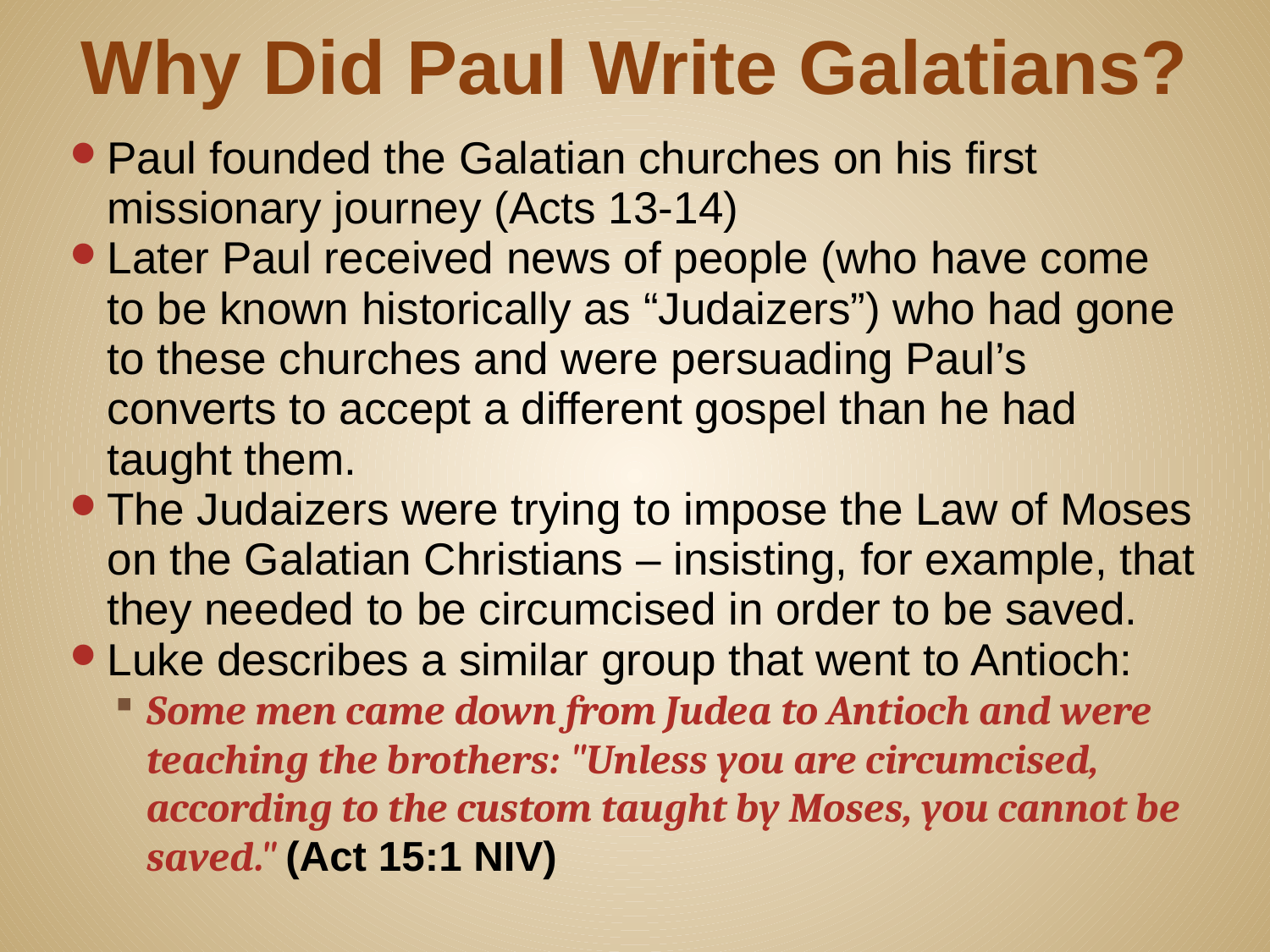

# Why Did Paul Write Galatians?
Paul founded the Galatian churches on his first missionary journey (Acts 13-14)
Later Paul received news of people (who have come to be known historically as “Judaizers”) who had gone to these churches and were persuading Paul’s converts to accept a different gospel than he had taught them.
The Judaizers were trying to impose the Law of Moses on the Galatian Christians – insisting, for example, that they needed to be circumcised in order to be saved.
Luke describes a similar group that went to Antioch:
Some men came down from Judea to Antioch and were teaching the brothers: "Unless you are circumcised, according to the custom taught by Moses, you cannot be saved." (Act 15:1 NIV)